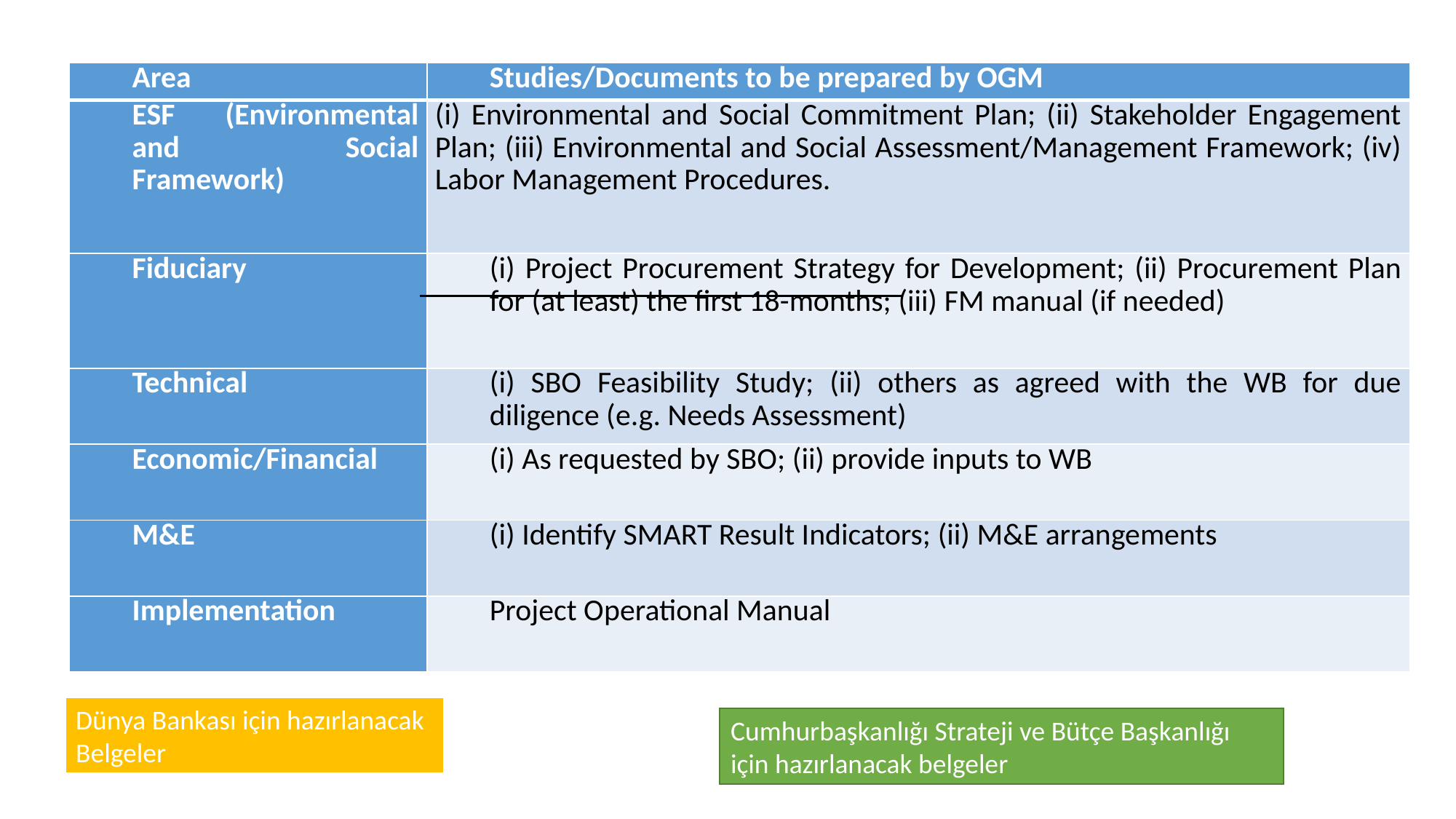

| Area | Studies/Documents to be prepared by OGM |
| --- | --- |
| ESF (Environmental and Social Framework) | (i) Environmental and Social Commitment Plan; (ii) Stakeholder Engagement Plan; (iii) Environmental and Social Assessment/Management Framework; (iv) Labor Management Procedures. |
| Fiduciary | (i) Project Procurement Strategy for Development; (ii) Procurement Plan for (at least) the first 18-months; (iii) FM manual (if needed) |
| Technical | (i) SBO Feasibility Study; (ii) others as agreed with the WB for due diligence (e.g. Needs Assessment) |
| Economic/Financial | (i) As requested by SBO; (ii) provide inputs to WB |
| M&E | (i) Identify SMART Result Indicators; (ii) M&E arrangements |
| Implementation | Project Operational Manual |

Dünya Bankası için hazırlanacak Belgeler
Cumhurbaşkanlığı Strateji ve Bütçe Başkanlığı için hazırlanacak belgeler